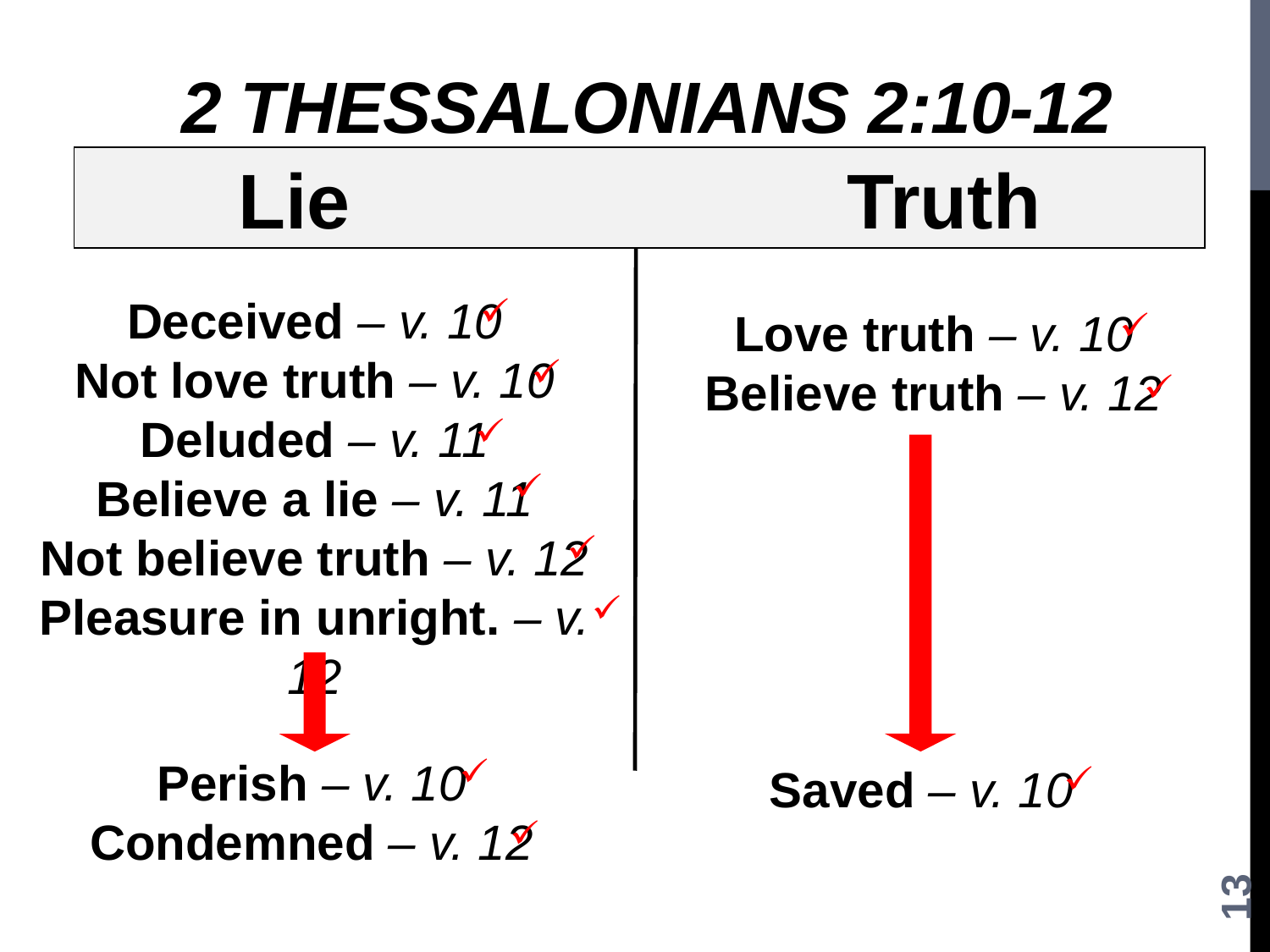

# 2 Thessalonians 2:10-12
Lie                       Truth

Deceived – v. 10
Not love truth – v. 10
Deluded – v. 11
Believe a lie – v. 11
Not believe truth – v. 12
Pleasure in unright. – v. 12

Love truth – v. 10
Believe truth – v. 12

Perish – v. 10
Condemned – v. 12

Saved – v. 10

13